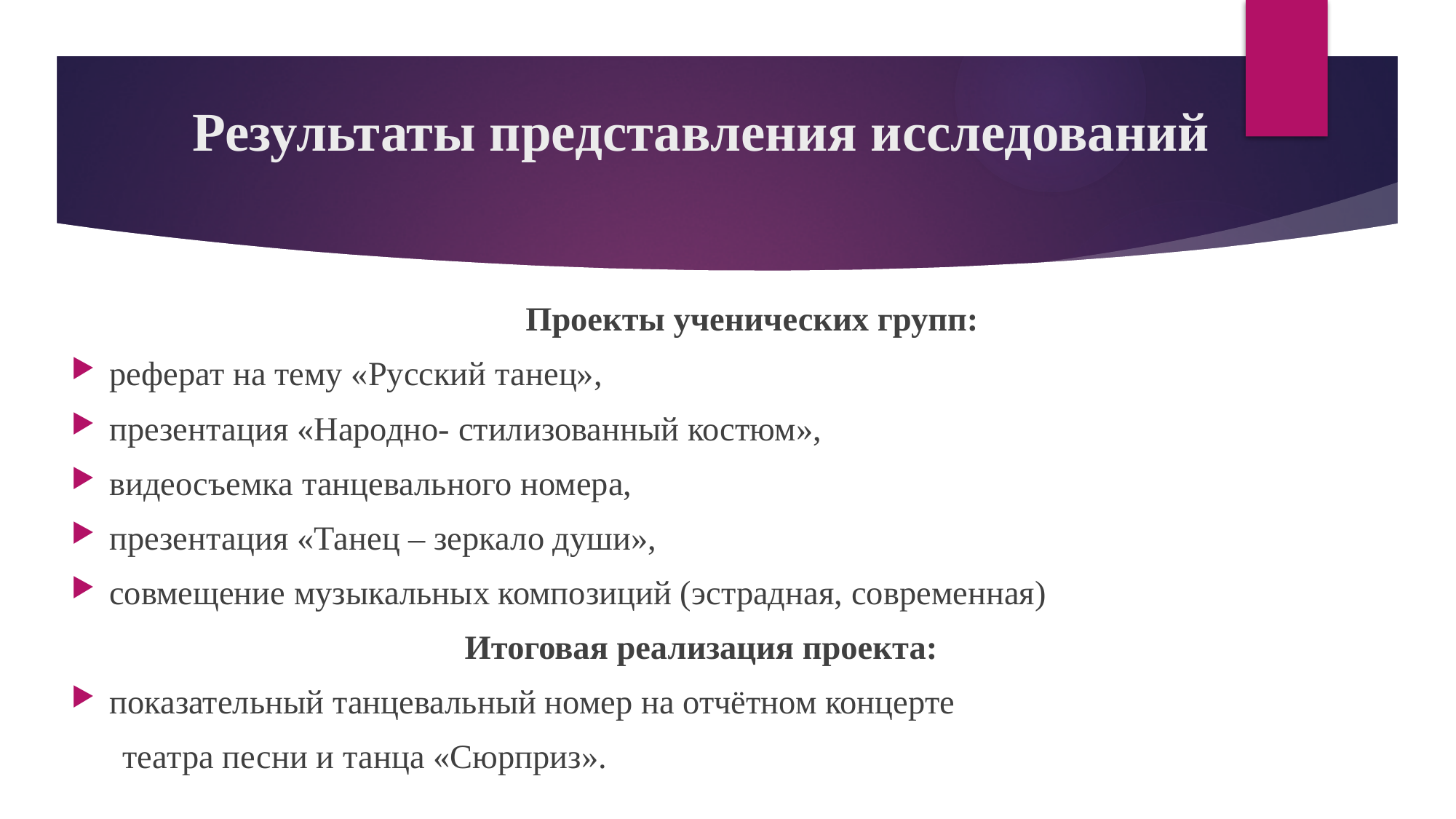

# Результаты представления исследований
	Проекты ученических групп:
реферат на тему «Русский танец»,
презентация «Народно- стилизованный костюм»,
видеосъемка танцевального номера,
презентация «Танец – зеркало души»,
совмещение музыкальных композиций (эстрадная, современная)
Итоговая реализация проекта:
показательный танцевальный номер на отчётном концерте
      театра песни и танца «Сюрприз».